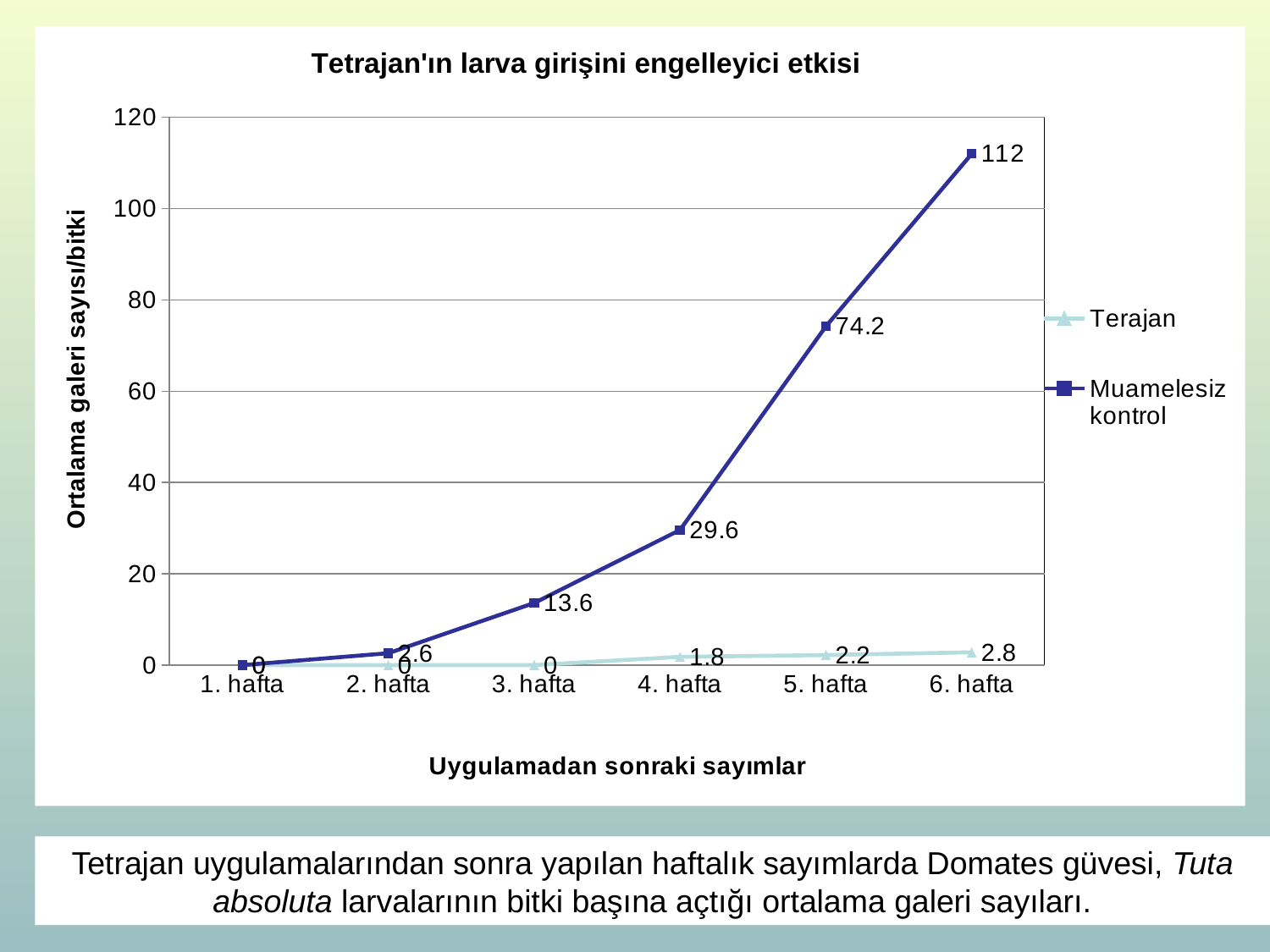

### Chart: Tetrajan'ın larva girişini engelleyici etkisi

| Category | Terajan | Muamelesiz kontrol |
|---|---|---|
| 1. hafta | 0.0 | 0.0 |
| 2. hafta | 0.0 | 2.6 |
| 3. hafta | 0.0 | 13.6 |
| 4. hafta | 1.8 | 29.6 |
| 5. hafta | 2.2 | 74.2 |
| 6. hafta | 2.8 | 112.0 |
Tetrajan uygulamalarından sonra yapılan haftalık sayımlarda Domates güvesi, Tuta absoluta larvalarının bitki başına açtığı ortalama galeri sayıları.